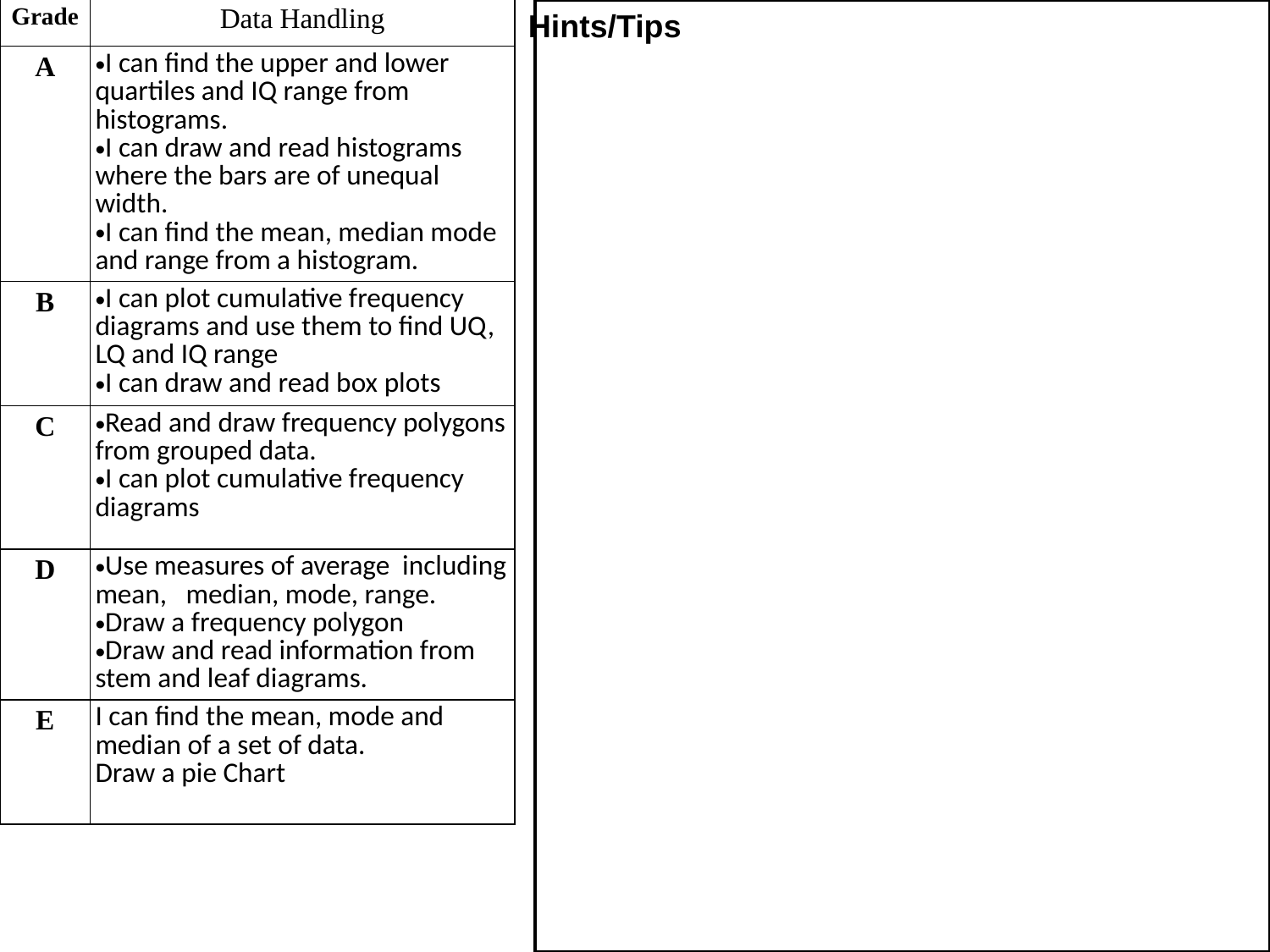

Hints/Tips

| Grade | Data Handling |
| --- | --- |
| A | I can find the upper and lower quartiles and IQ range from histograms. I can draw and read histograms where the bars are of unequal width. I can find the mean, median mode and range from a histogram. |
| B | I can plot cumulative frequency diagrams and use them to find UQ, LQ and IQ range I can draw and read box plots |
| C | Read and draw frequency polygons from grouped data. I can plot cumulative frequency diagrams |
| D | Use measures of average including mean, median, mode, range. Draw a frequency polygon Draw and read information from stem and leaf diagrams. |
| E | I can find the mean, mode and median of a set of data. Draw a pie Chart |